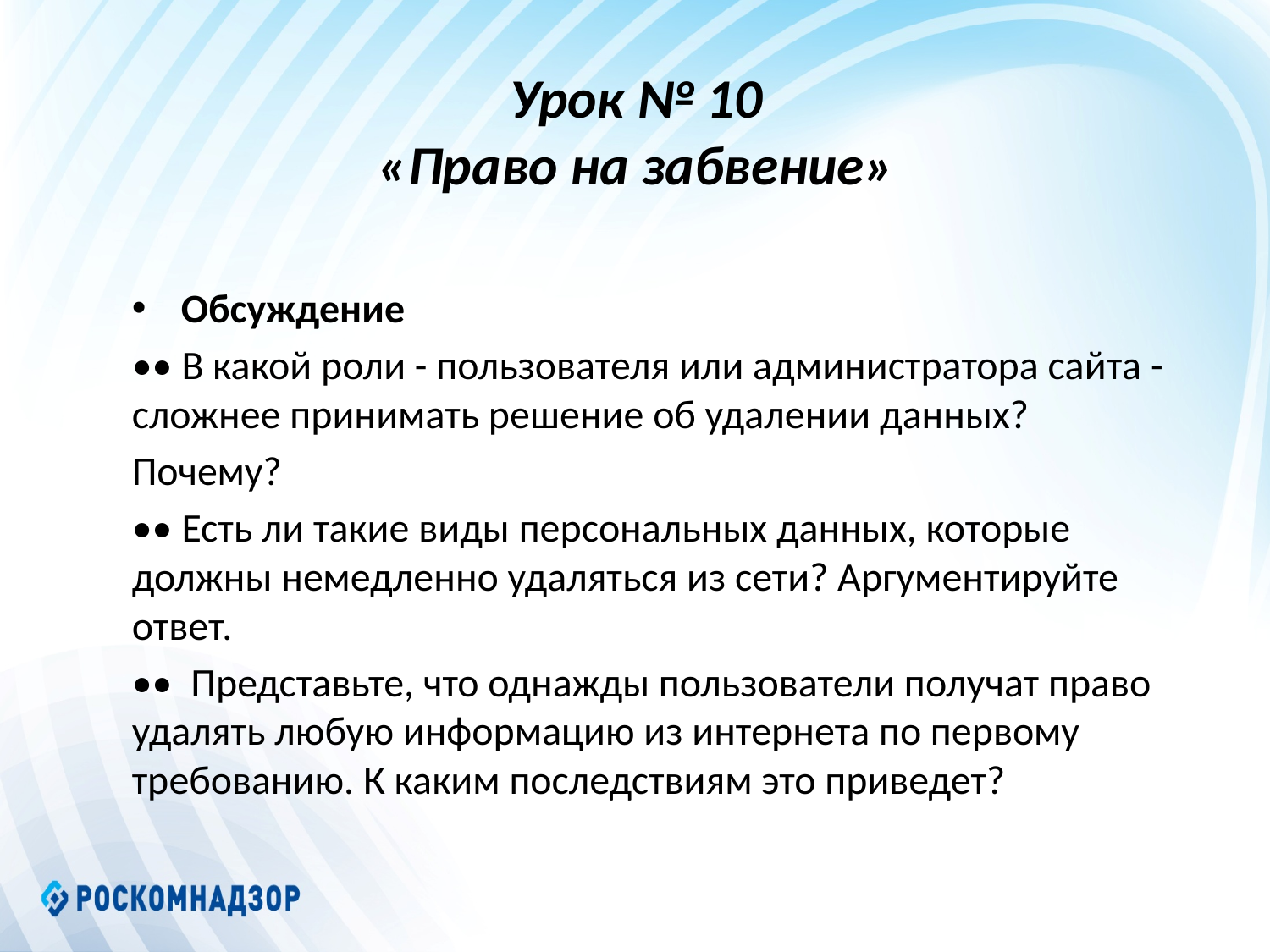

# Урок № 10 «Право на забвение»
Обсуждение
•• В какой роли - пользователя или администратора сайта - сложнее принимать решение об удалении данных?
Почему?
•• Есть ли такие виды персональных данных, которые должны немедленно удаляться из сети? Аргументируйте ответ.
••  Представьте, что однажды пользователи получат право удалять любую информацию из интернета по первому требованию. К каким последствиям это приведет?